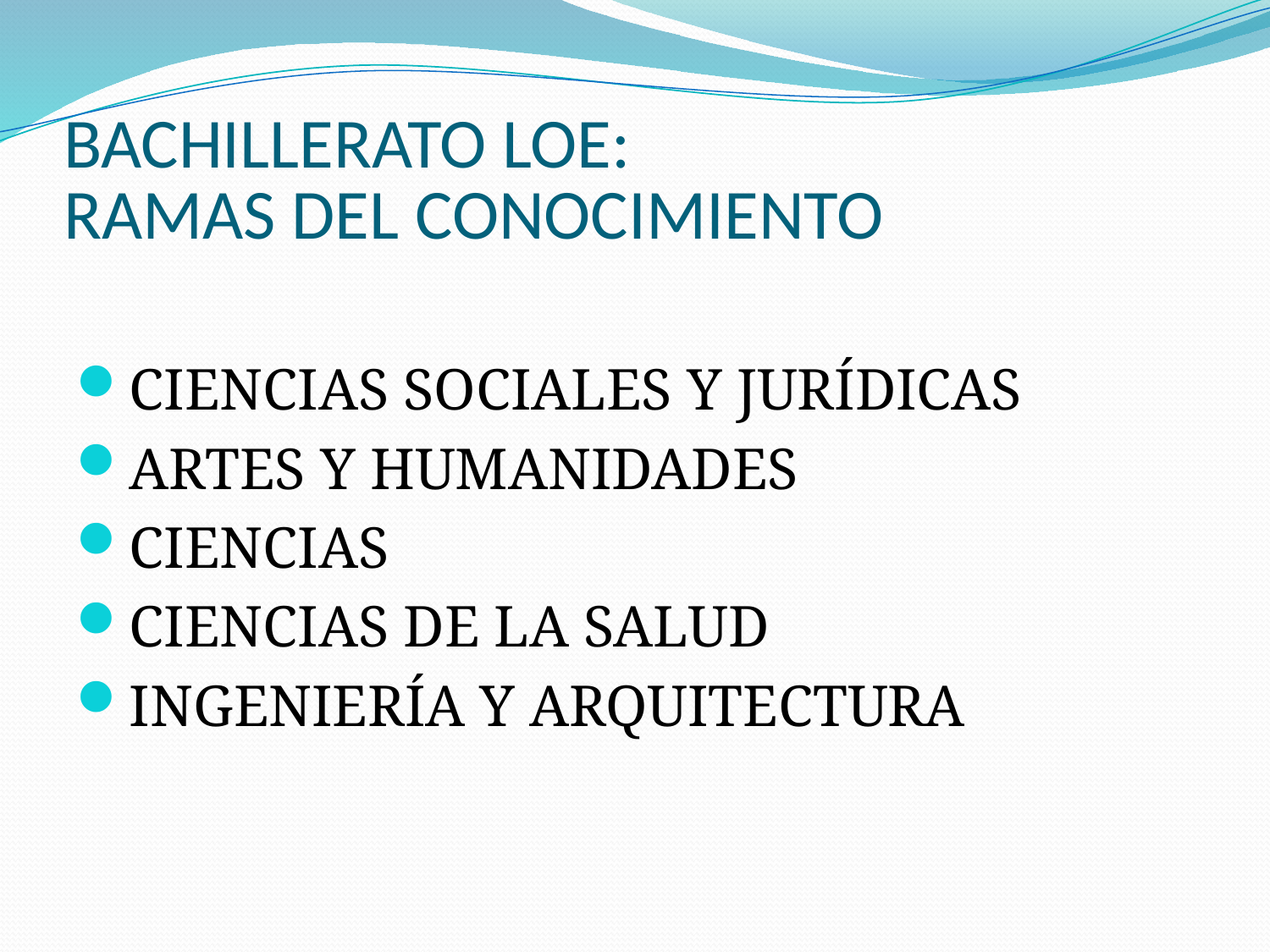

# BACHILLERATO LOE: RAMAS DEL CONOCIMIENTO

CIENCIAS SOCIALES Y JURÍDICAS
ARTES Y HUMANIDADES
CIENCIAS
CIENCIAS DE LA SALUD
INGENIERÍA Y ARQUITECTURA